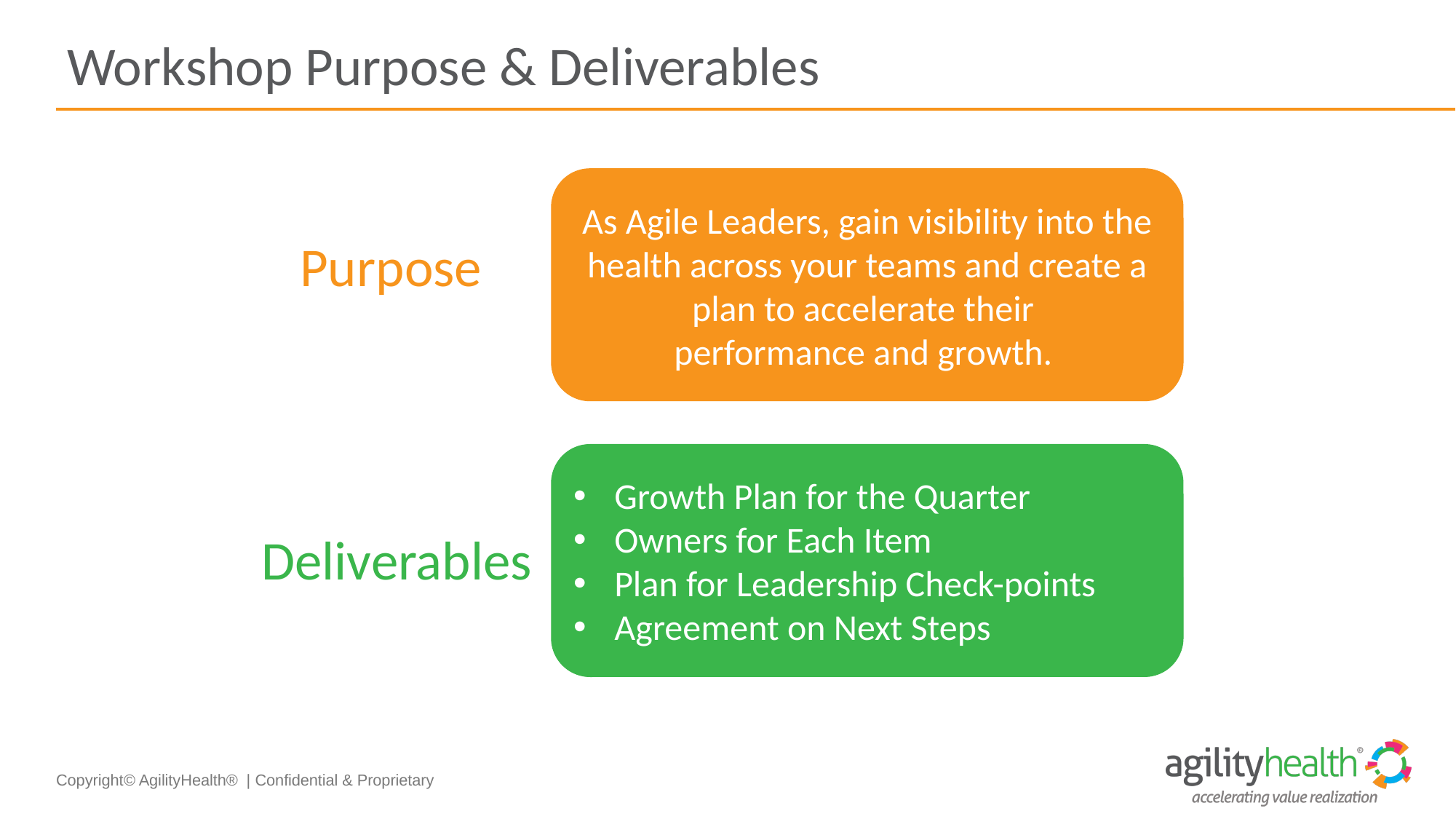

# Workshop Purpose & Deliverables
As Agile Leaders, gain visibility into the health across your teams and create a plan to accelerate their
performance and growth.
Purpose
Growth Plan for the Quarter
Owners for Each Item
Plan for Leadership Check-points
Agreement on Next Steps
Deliverables